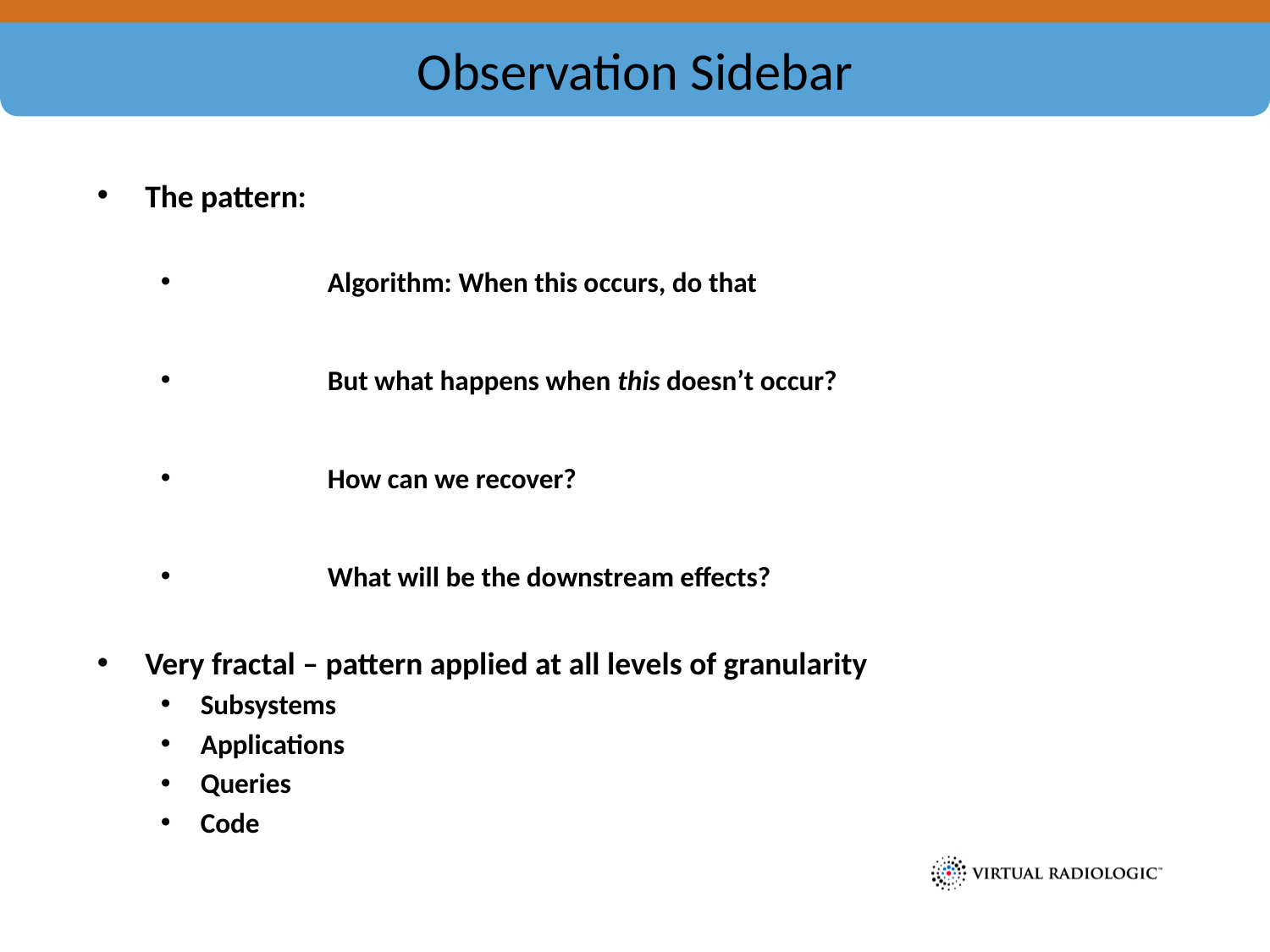

# Observation Sidebar
The pattern:

	Algorithm: When this occurs, do that

	But what happens when this doesn’t occur?

	How can we recover?

	What will be the downstream effects?

Very fractal – pattern applied at all levels of granularity
Subsystems
Applications
Queries
Code